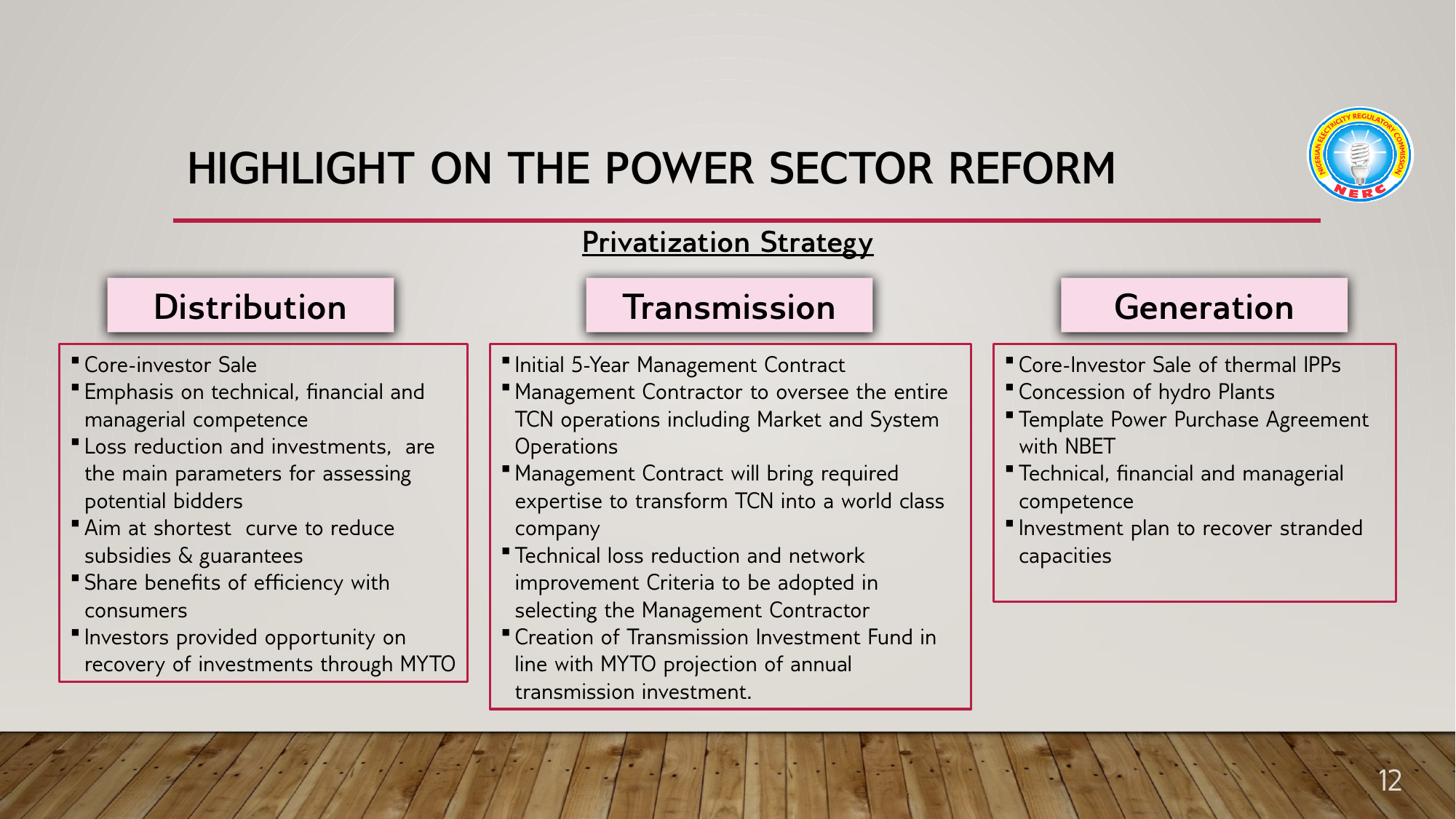

# Highlight on the Power sector Reform
Privatization Strategy

Generation
Distribution
Transmission
Core-investor Sale
Emphasis on technical, financial and managerial competence
Loss reduction and investments,  are the main parameters for assessing potential bidders
Aim at shortest  curve to reduce subsidies & guarantees
Share benefits of efficiency with consumers
Investors provided opportunity on recovery of investments through MYTO
Initial 5-Year Management Contract
Management Contractor to oversee the entire TCN operations including Market and System Operations
Management Contract will bring required expertise to transform TCN into a world class company
Technical loss reduction and network improvement Criteria to be adopted in selecting the Management Contractor
Creation of Transmission Investment Fund in line with MYTO projection of annual transmission investment.
Core-Investor Sale of thermal IPPs
Concession of hydro Plants
Template Power Purchase Agreement with NBET
Technical, financial and managerial competence
Investment plan to recover stranded capacities

12